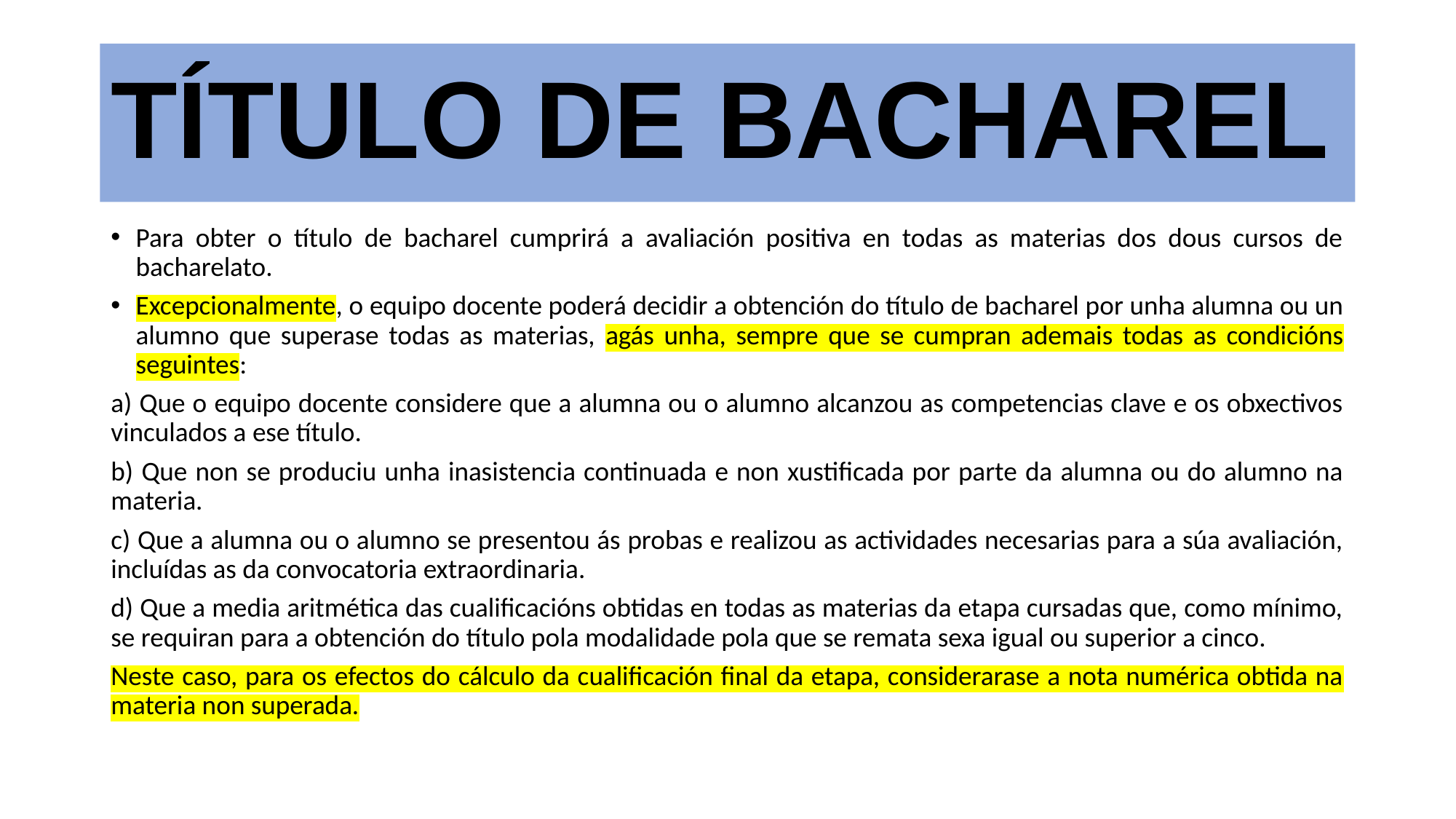

# TÍTULO DE BACHAREL
Para obter o título de bacharel cumprirá a avaliación positiva en todas as materias dos dous cursos de bacharelato.
Excepcionalmente, o equipo docente poderá decidir a obtención do título de bacharel por unha alumna ou un alumno que superase todas as materias, agás unha, sempre que se cumpran ademais todas as condicións seguintes:
a) Que o equipo docente considere que a alumna ou o alumno alcanzou as competencias clave e os obxectivos vinculados a ese título.
b) Que non se produciu unha inasistencia continuada e non xustificada por parte da alumna ou do alumno na materia.
c) Que a alumna ou o alumno se presentou ás probas e realizou as actividades necesarias para a súa avaliación, incluídas as da convocatoria extraordinaria.
d) Que a media aritmética das cualificacións obtidas en todas as materias da etapa cursadas que, como mínimo, se requiran para a obtención do título pola modalidade pola que se remata sexa igual ou superior a cinco.
Neste caso, para os efectos do cálculo da cualificación final da etapa, considerarase a nota numérica obtida na materia non superada.